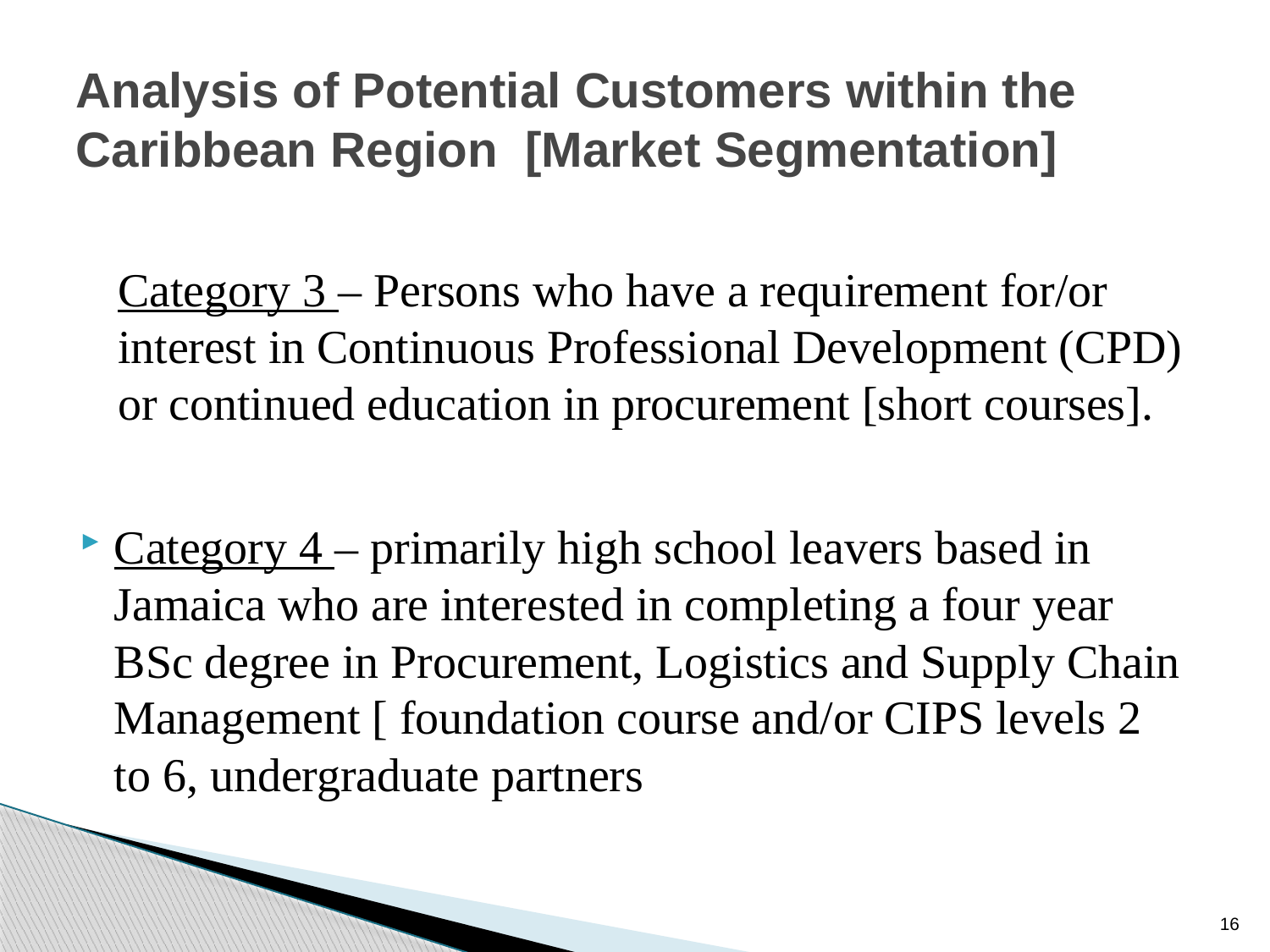

# Analysis of Potential Customers within the Caribbean Region  [Market Segmentation]

Category 3 – Persons who have a requirement for/or interest in Continuous Professional Development (CPD) or continued education in procurement [short courses].

Category 4 – primarily high school leavers based in Jamaica who are interested in completing a four year BSc degree in Procurement, Logistics and Supply Chain Management [ foundation course and/or CIPS levels 2 to 6, undergraduate partners

16